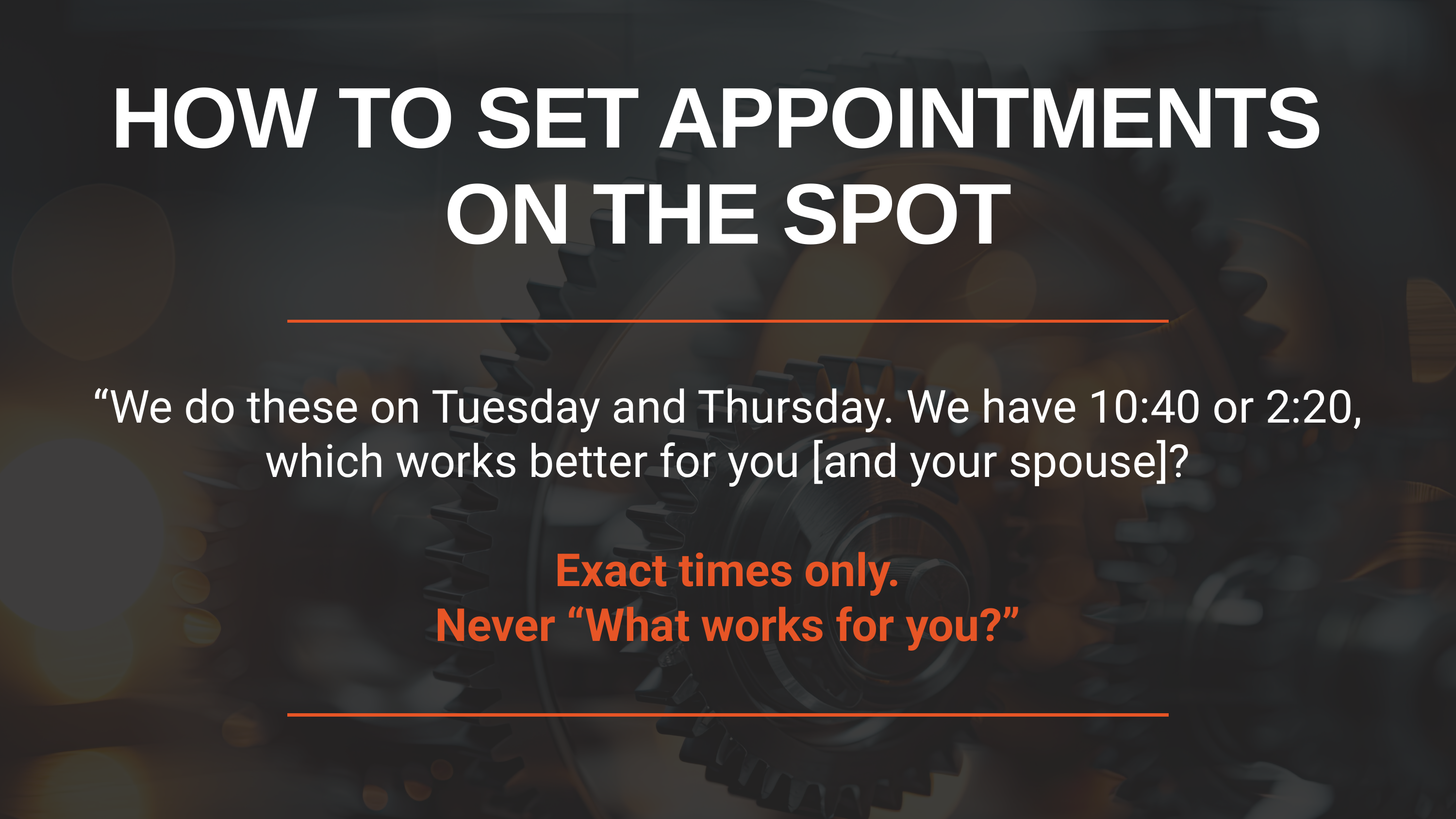

HOW TO SET APPOINTMENTS
ON THE SPOT
“We do these on Tuesday and Thursday. We have 10:40 or 2:20, which works better for you [and your spouse]?

Exact times only.
Never “What works for you?”